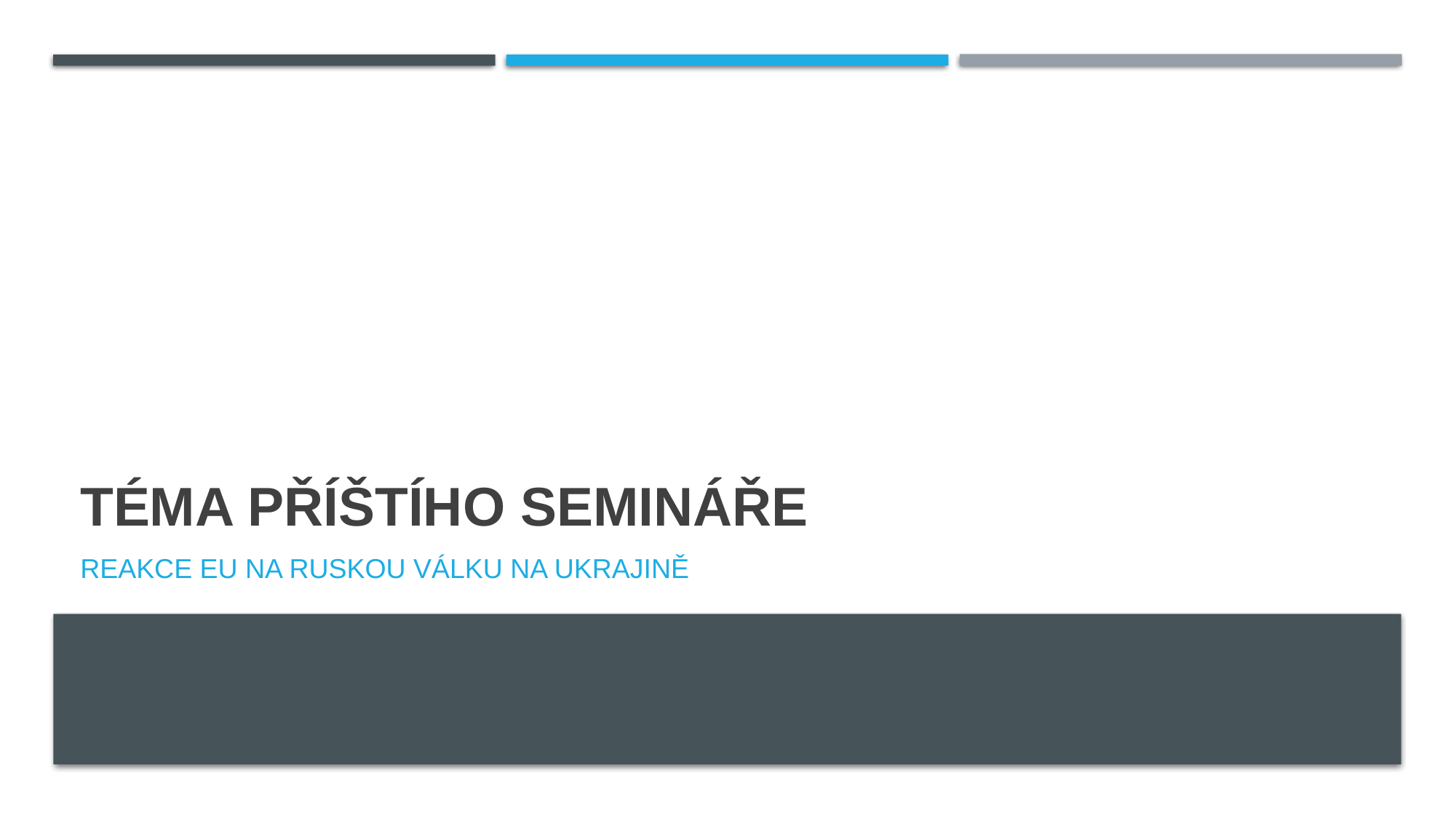

# Téma příštího semináře
Reakce EU na ruskou válku na Ukrajině